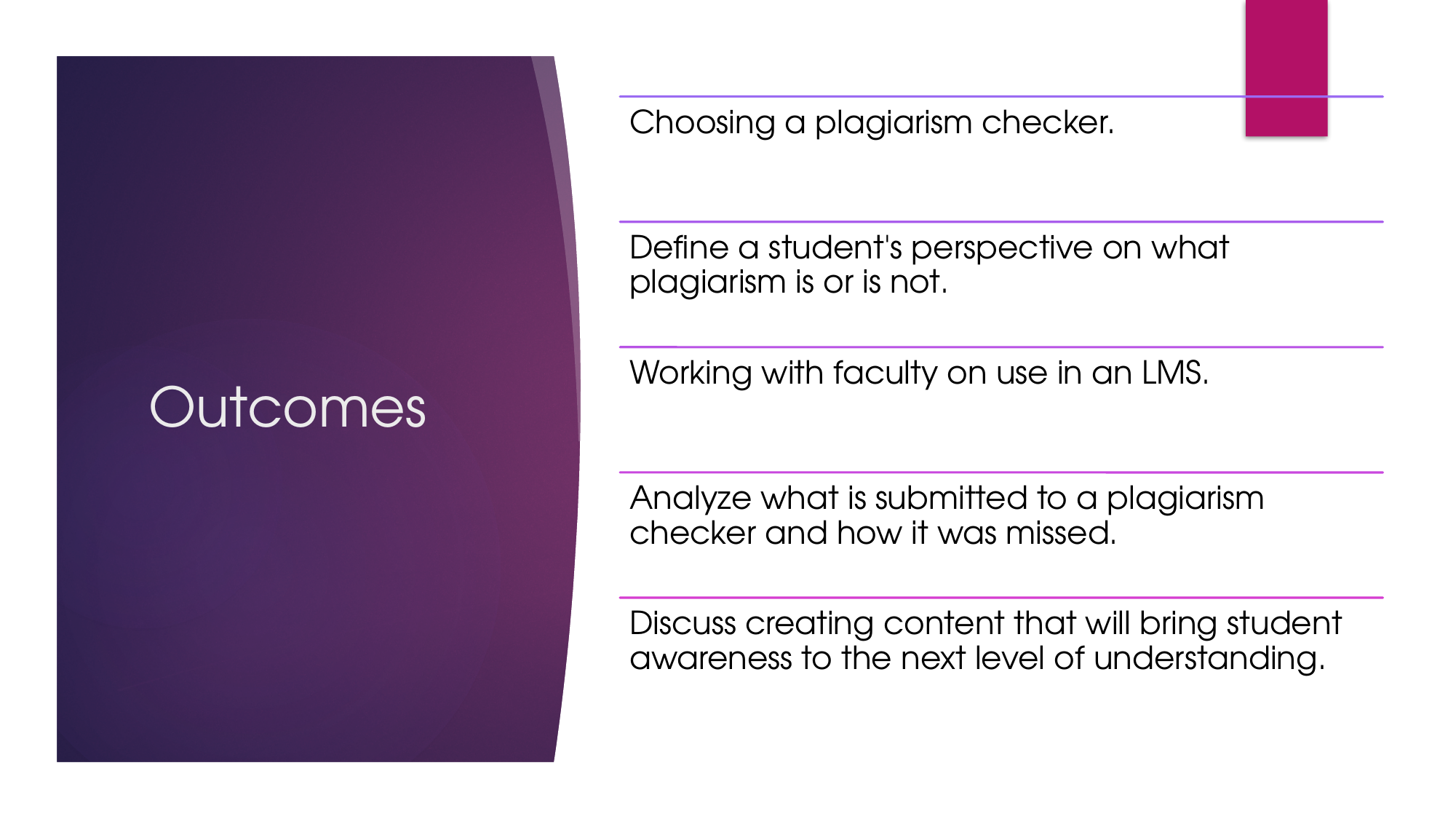

Choosing a plagiarism checker.
Define a student's perspective on what plagiarism is or is not.
Working with faculty on use in an LMS.
Analyze what is submitted to a plagiarism checker and how it was missed.
Discuss creating content that will bring student awareness to the next level of understanding.
# Outcomes